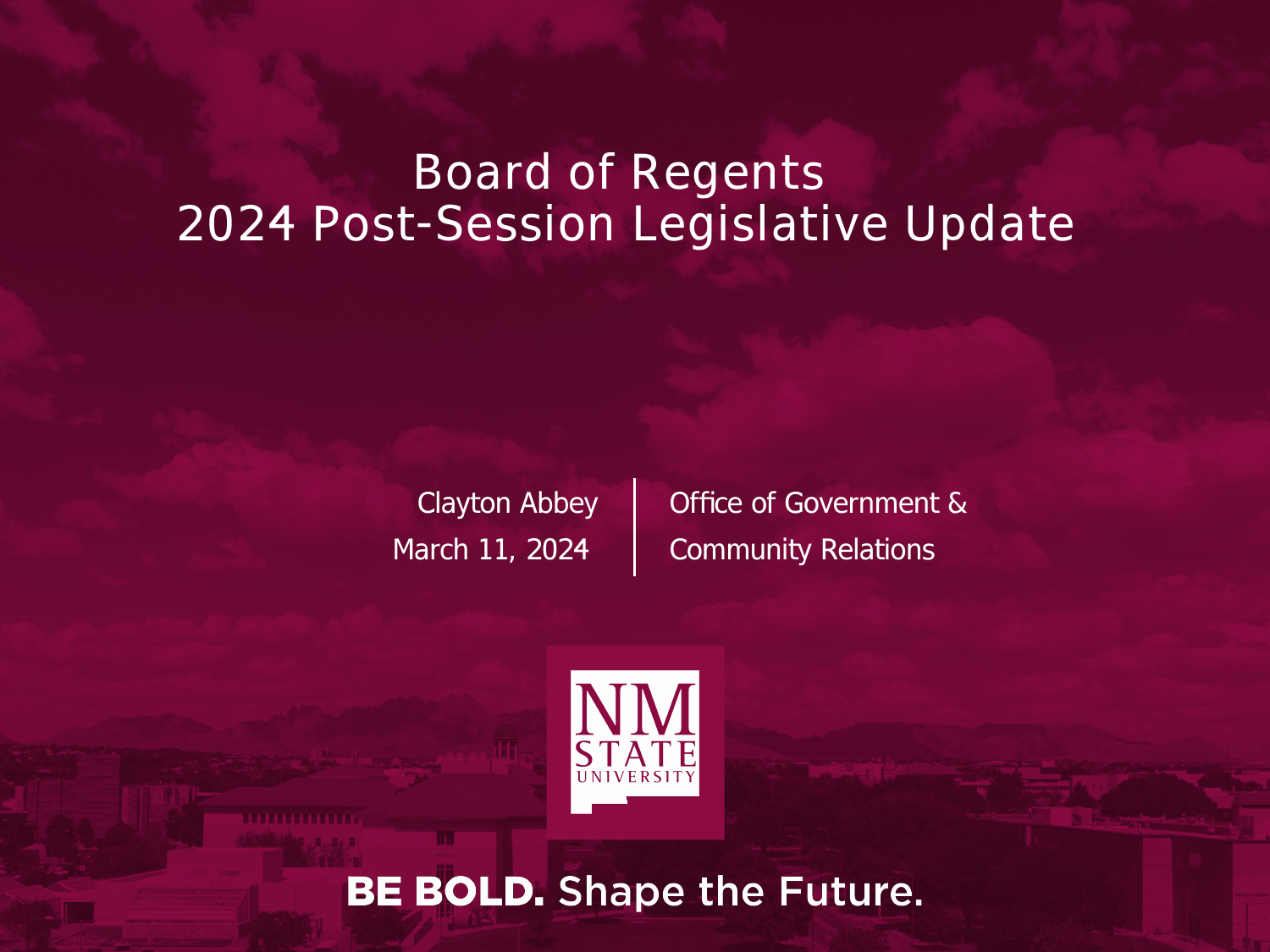

# Board of Regents 2024 Post-Session Legislative Update

Clayton Abbey
March 11, 2024
Office of Government &
Community Relations